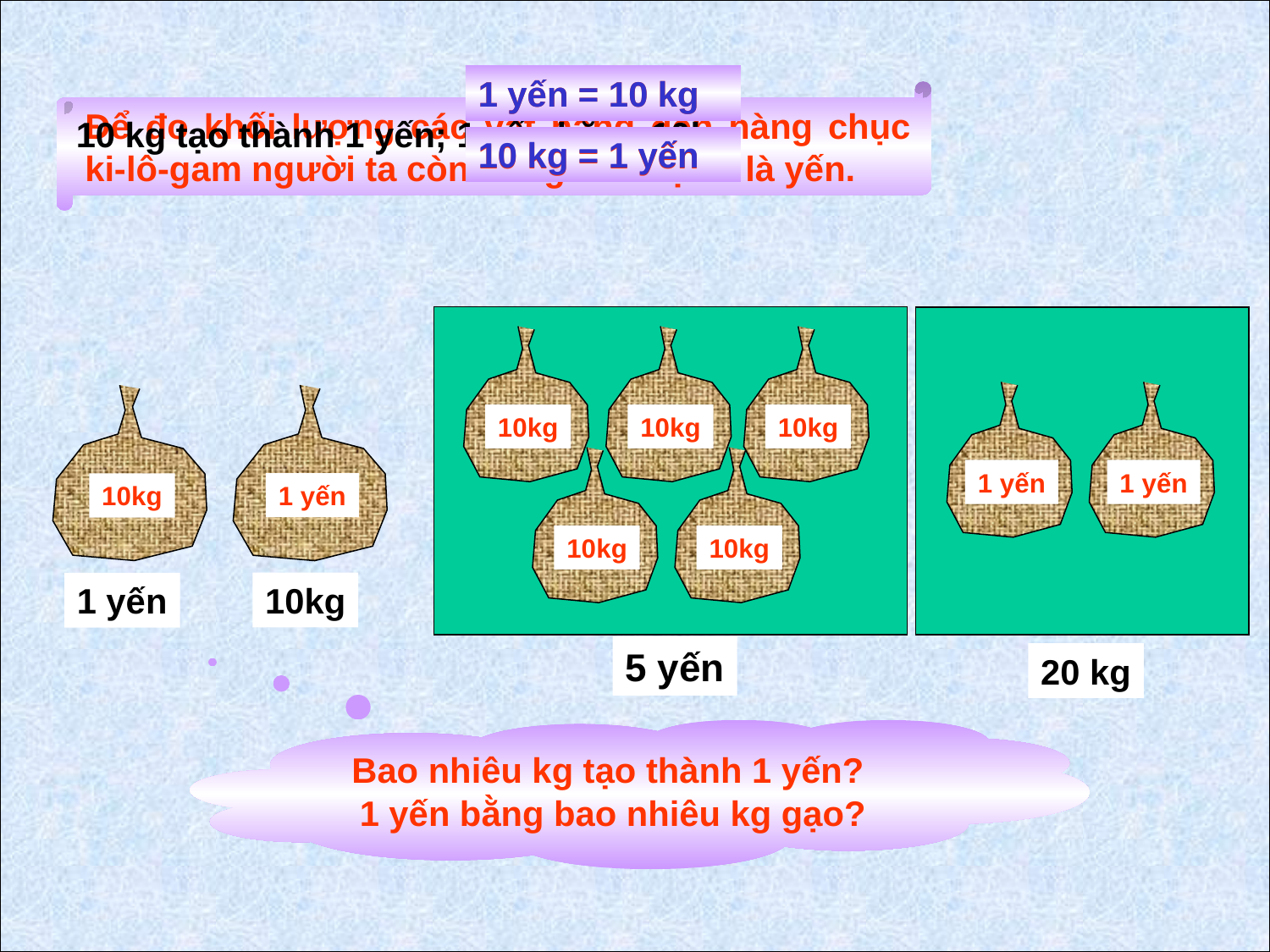

1 yến = 10 kg
10 kg = 1 yến
1 yến = 10 kg
Để đo khối lượng các vật nặng đến hàng chục ki-lô-gam người ta còn dùng đơn vị đo là yến.
10 kg tạo thành 1 yến; 1 yến bằng 10kg
10 kg = 1 yến

10kg

10kg

10kg

10kg

10kg

1 yến

1 yến

1 yến

10kg
? yến
10kg
? kg
1 yến
? yến
? kg
5 yến
20 kg
Bao nhiêu kg tạo thành 1 yến?
 1 yến bằng bao nhiêu kg gạo?